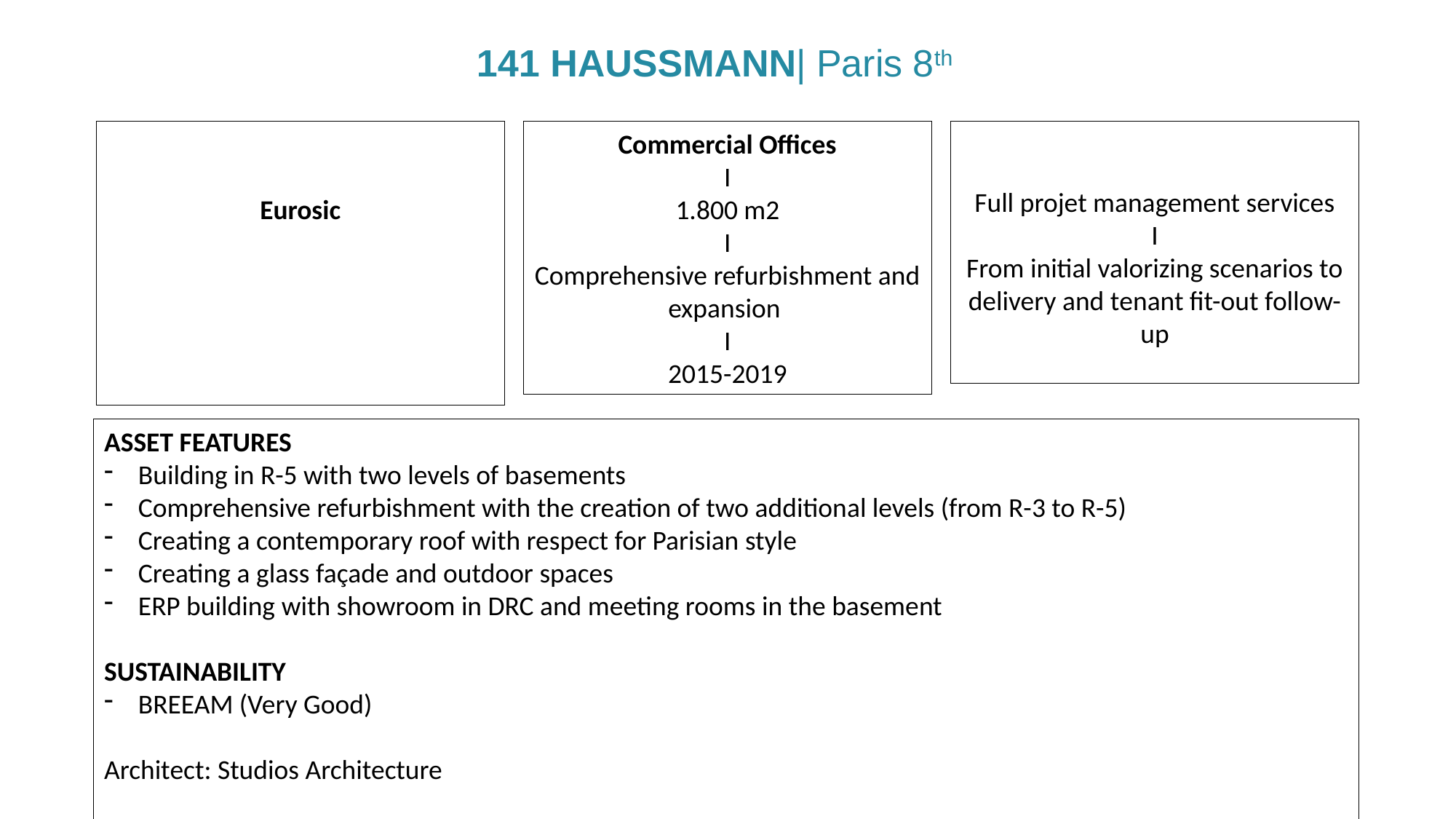

141 HAUSSMANN| Paris 8th

Eurosic

Commercial Offices
I
1.800 m2
I
Comprehensive refurbishment and expansion
I
2015-2019

Full projet management services
I
From initial valorizing scenarios to delivery and tenant fit-out follow-up

ASSET FEATURES
Building in R-5 with two levels of basements
Comprehensive refurbishment with the creation of two additional levels (from R-3 to R-5)
Creating a contemporary roof with respect for Parisian style
Creating a glass façade and outdoor spaces
ERP building with showroom in DRC and meeting rooms in the basement

SUSTAINABILITY
BREEAM (Very Good)

Architect: Studios Architecture